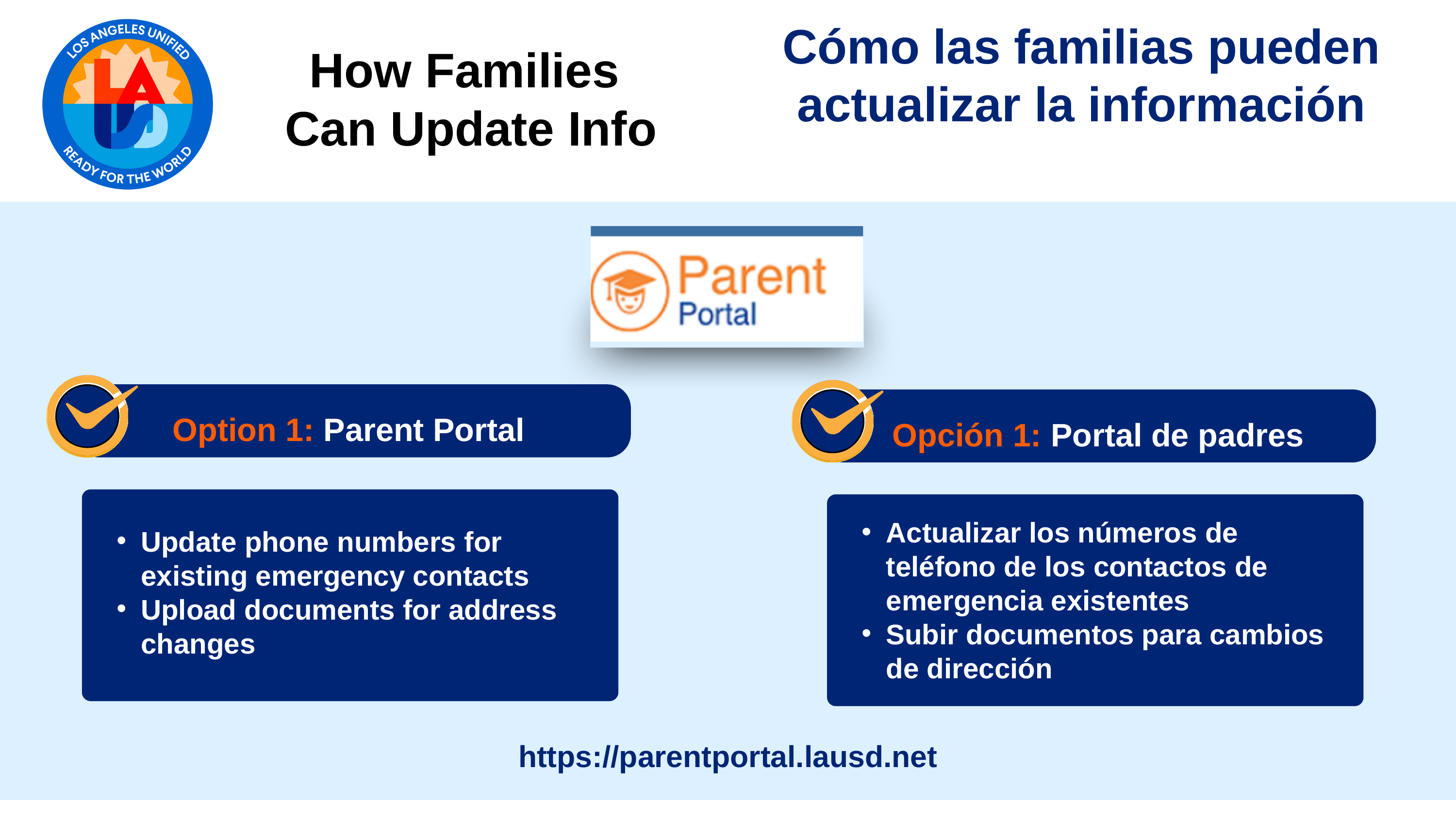

Cómo las familias pueden actualizar la información

How Families
Can Update Info

Option 1: Parent Portal
Opción 1: Portal de padres

Actualizar los números de teléfono de los contactos de emergencia existentes
Subir documentos para cambios de dirección
Update phone numbers for existing emergency contacts
Upload documents for address changes
https://parentportal.lausd.net